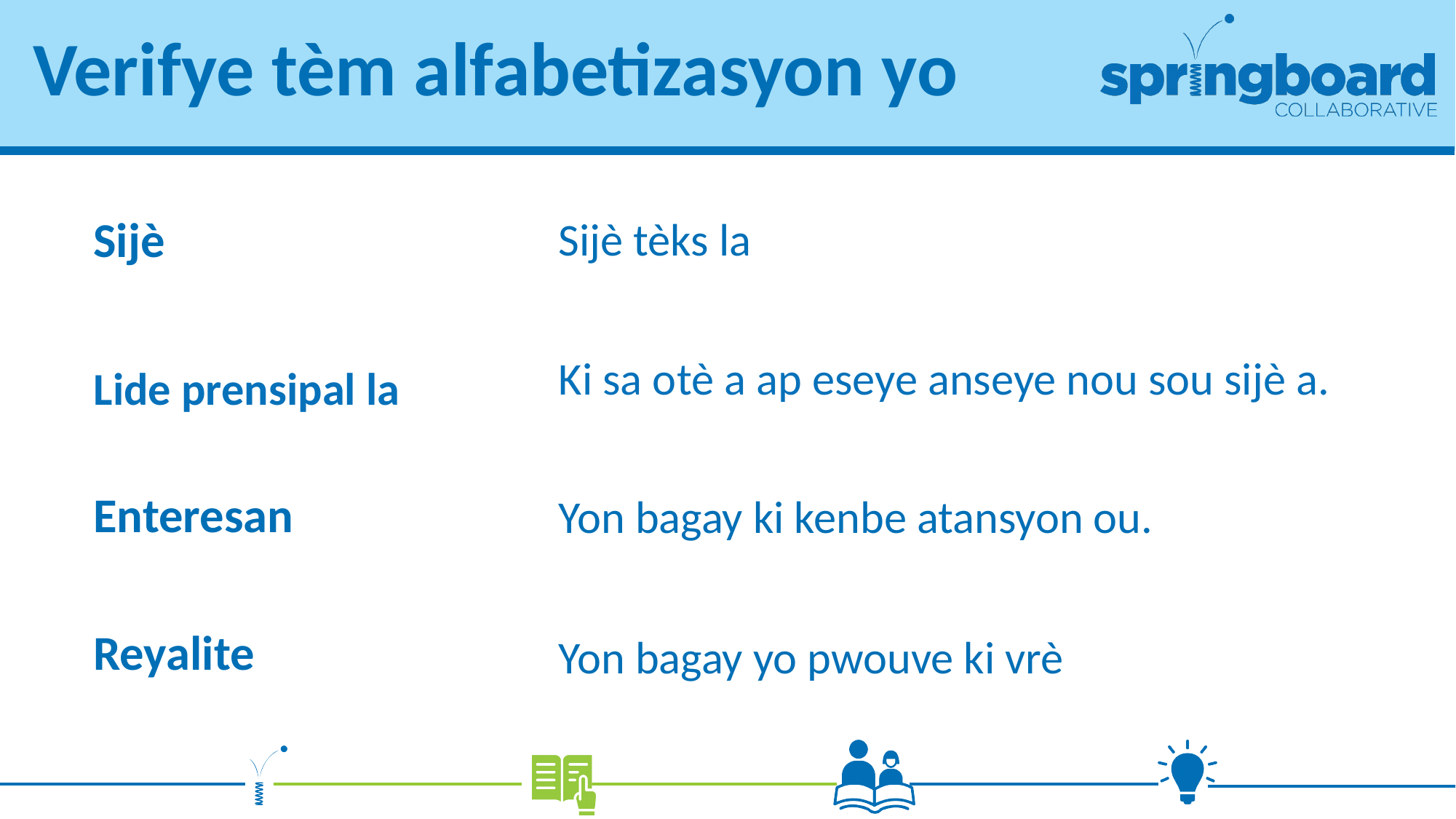

# Verifye tèm alfabetizasyon yo
Sijè tèks la
Sijè
Lide prensipal la
Ki sa otè a ap eseye anseye nou sou sijè a.
Enteresan
Yon bagay ki kenbe atansyon ou.
Reyalite
Yon bagay yo pwouve ki vrè